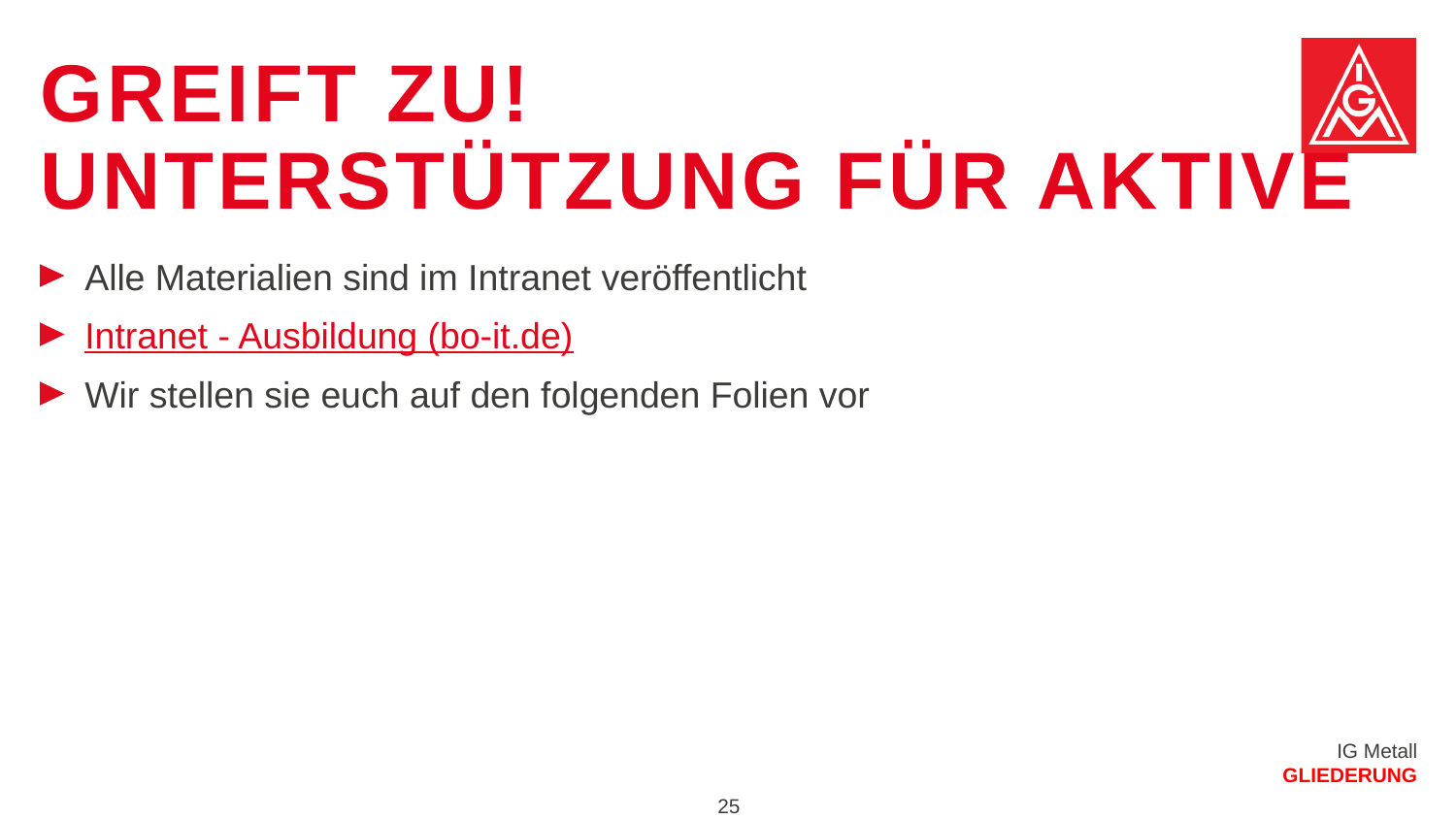

# Greift zu! Unterstützung für Aktive
Alle Materialien sind im Intranet veröffentlicht
Intranet - Ausbildung (bo-it.de)
Wir stellen sie euch auf den folgenden Folien vor